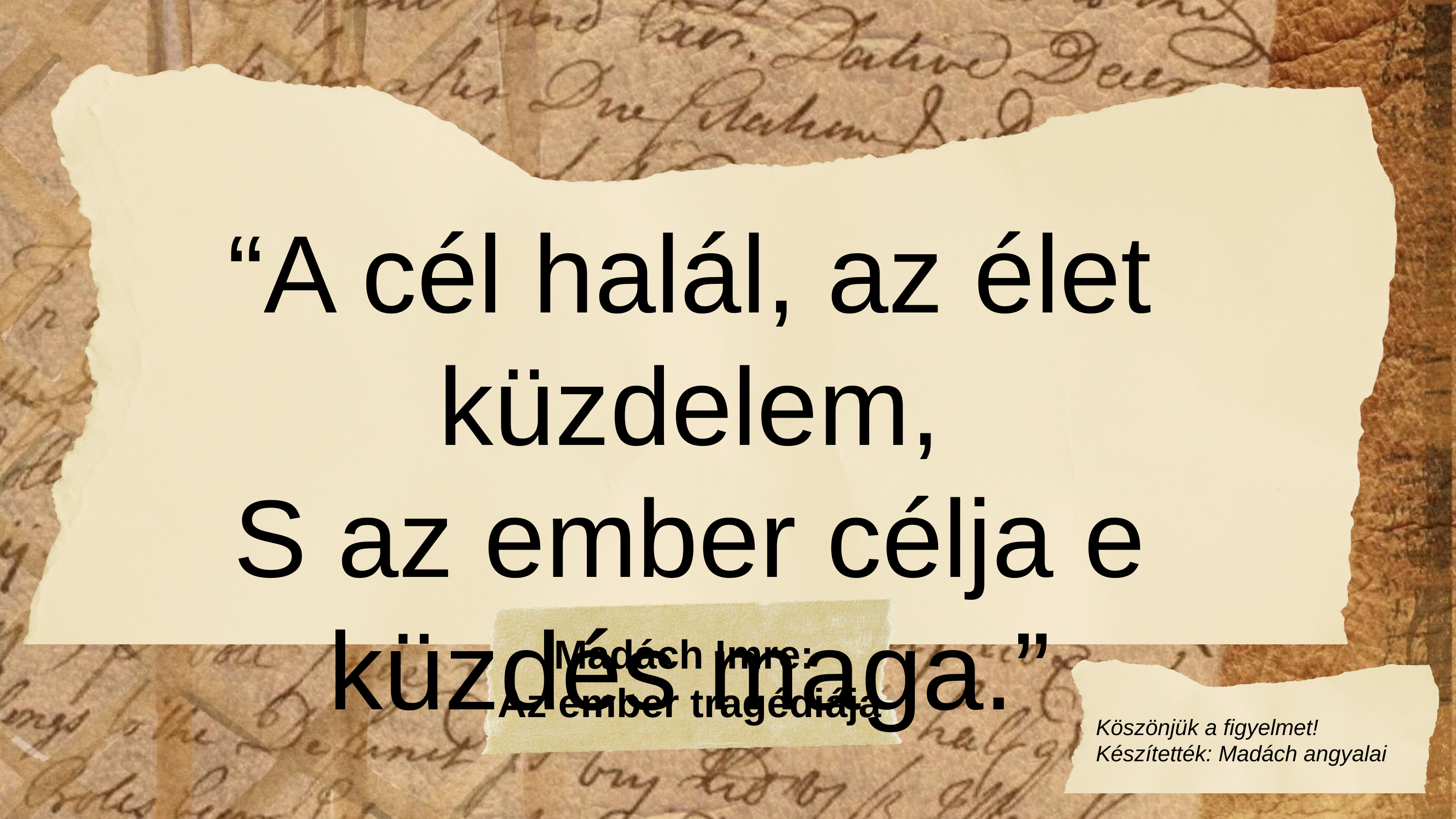

“A cél halál, az élet küzdelem,
S az ember célja e küzdés maga.”

Madách Imre:
Az ember tragédiája

Köszönjük a figyelmet!
Készítették: Madách angyalai